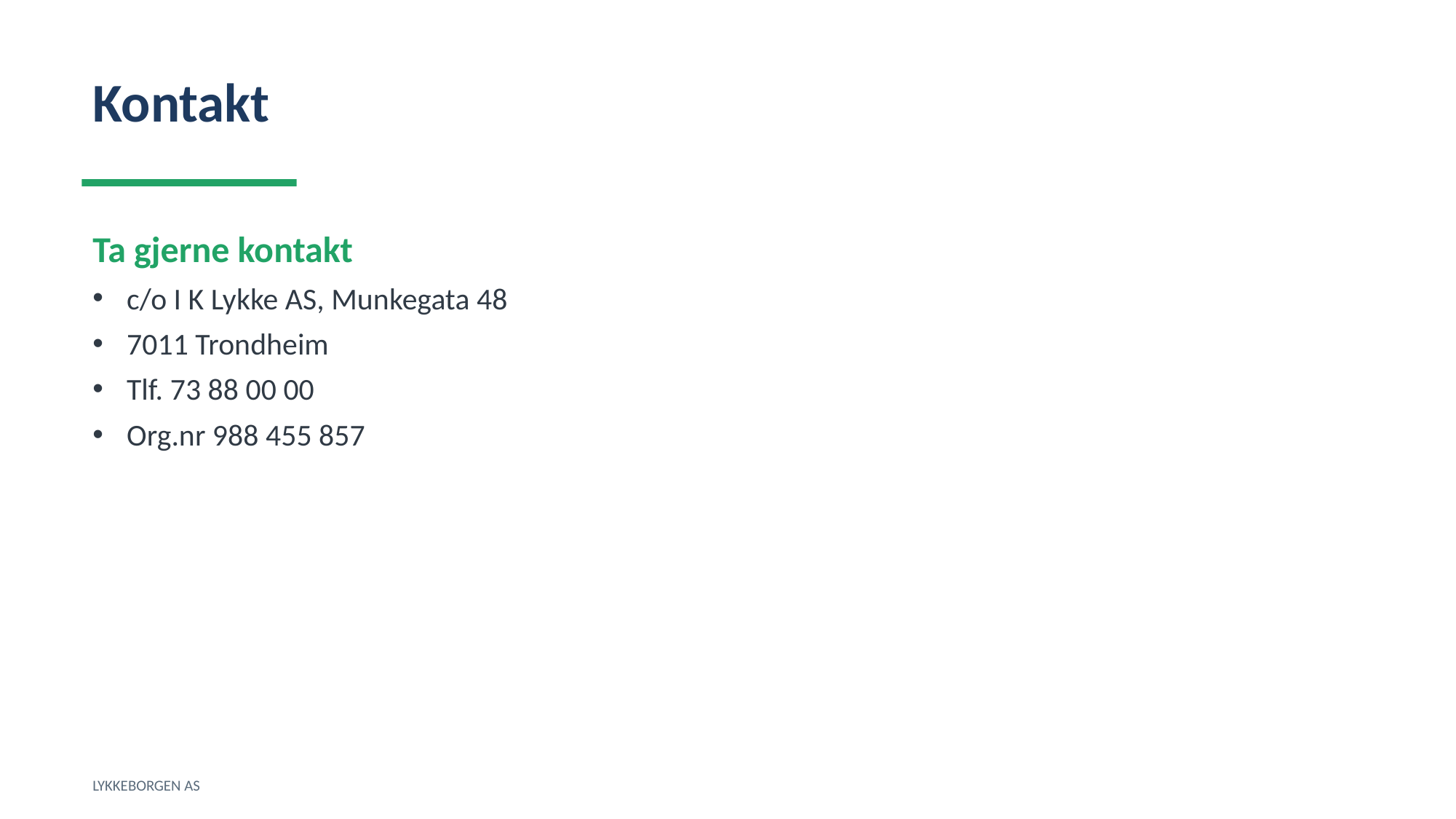

Kontakt

Ta gjerne kontakt
c/o I K Lykke AS, Munkegata 48
7011 Trondheim
Tlf. 73 88 00 00
Org.nr 988 455 857
LYKKEBORGEN AS